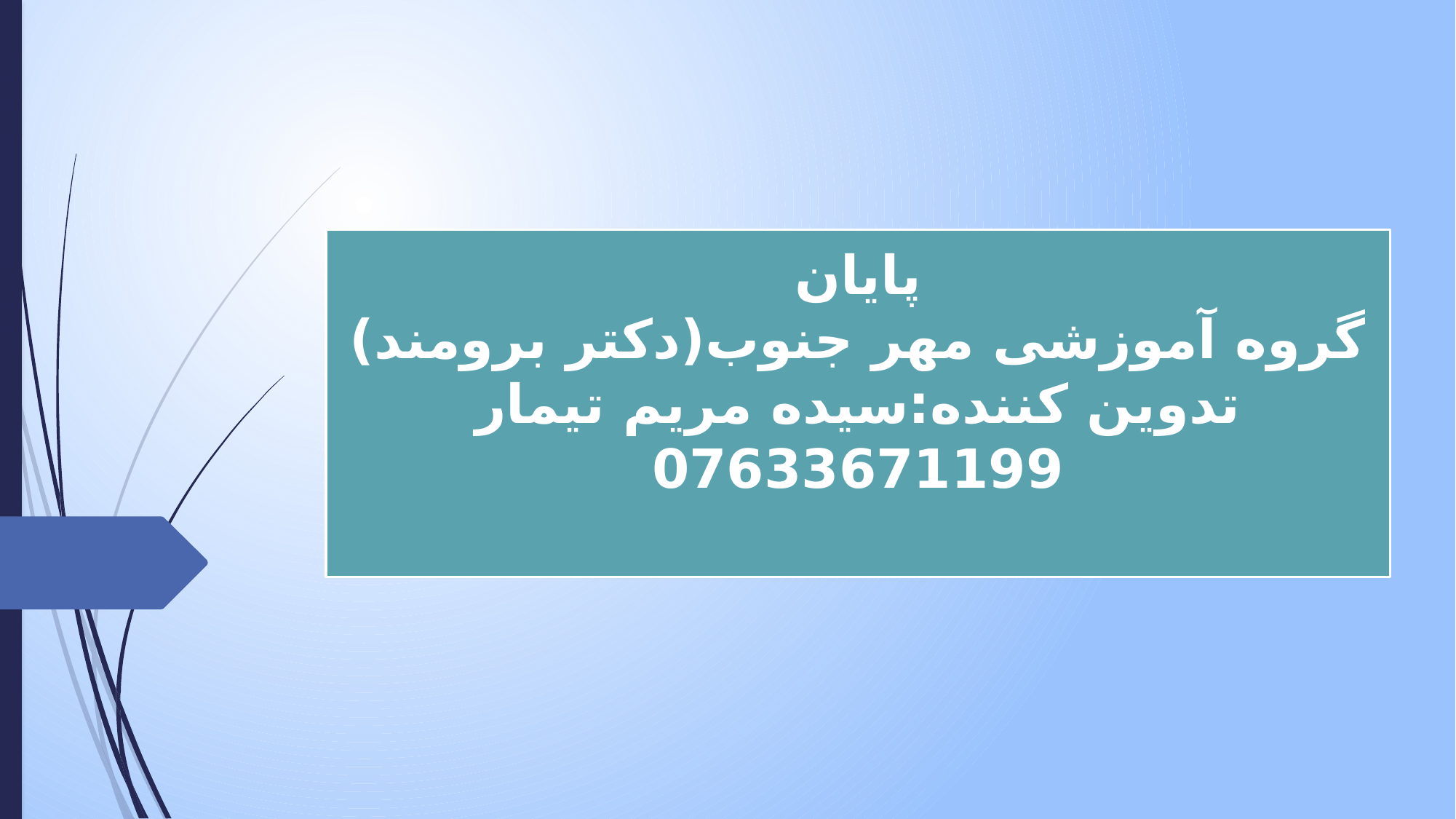

# پایان گروه آموزشی مهر جنوب(دکتر برومند) تدوین کننده:سیده مریم تیمار 07633671199